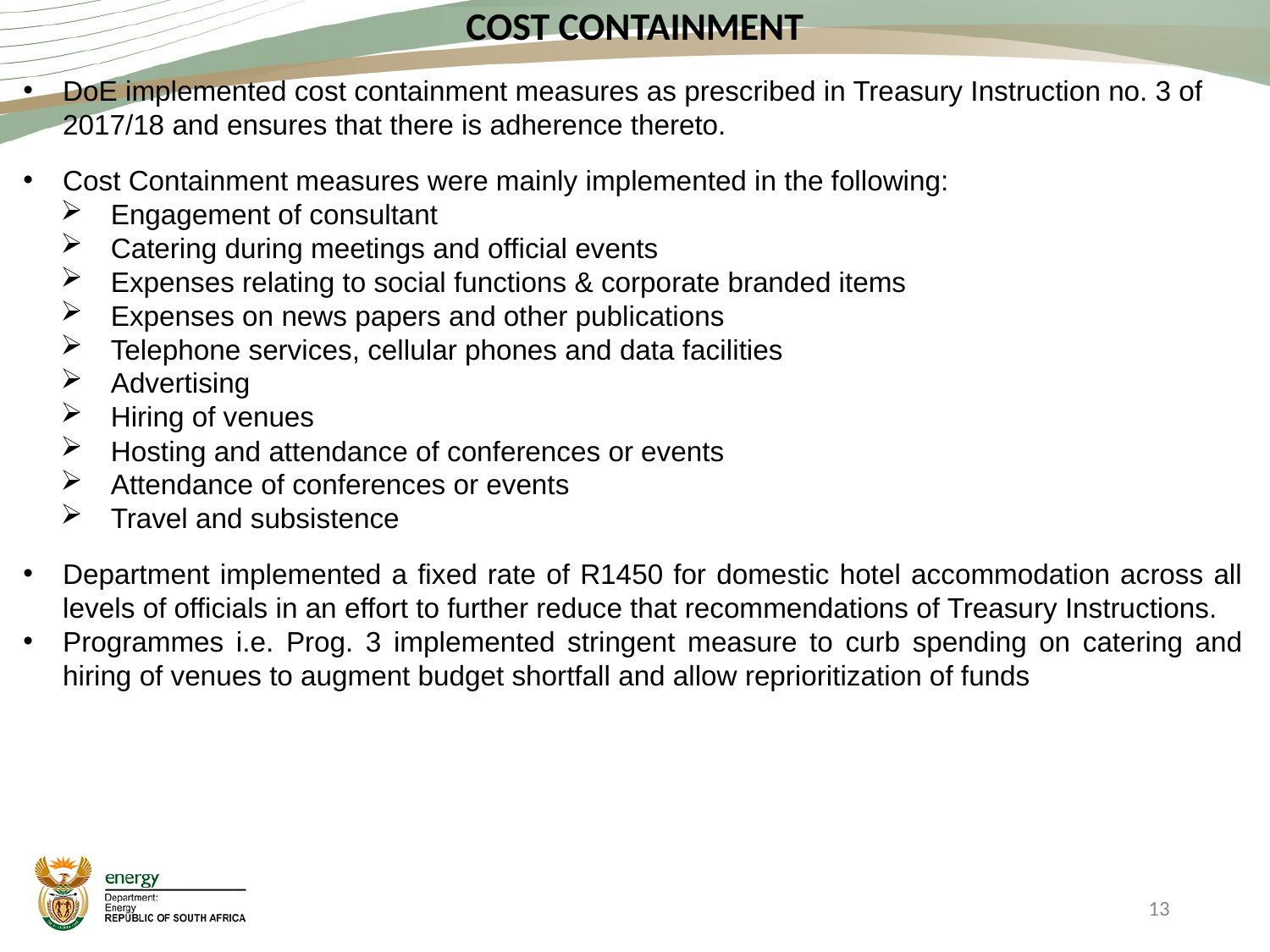

COST CONTAINMENT
DoE implemented cost containment measures as prescribed in Treasury Instruction no. 3 of 2017/18 and ensures that there is adherence thereto.

Cost Containment measures were mainly implemented in the following:
Engagement of consultant
Catering during meetings and official events
Expenses relating to social functions & corporate branded items
Expenses on news papers and other publications
Telephone services, cellular phones and data facilities
Advertising
Hiring of venues
Hosting and attendance of conferences or events
Attendance of conferences or events
Travel and subsistence

Department implemented a fixed rate of R1450 for domestic hotel accommodation across all levels of officials in an effort to further reduce that recommendations of Treasury Instructions.
Programmes i.e. Prog. 3 implemented stringent measure to curb spending on catering and hiring of venues to augment budget shortfall and allow reprioritization of funds

13